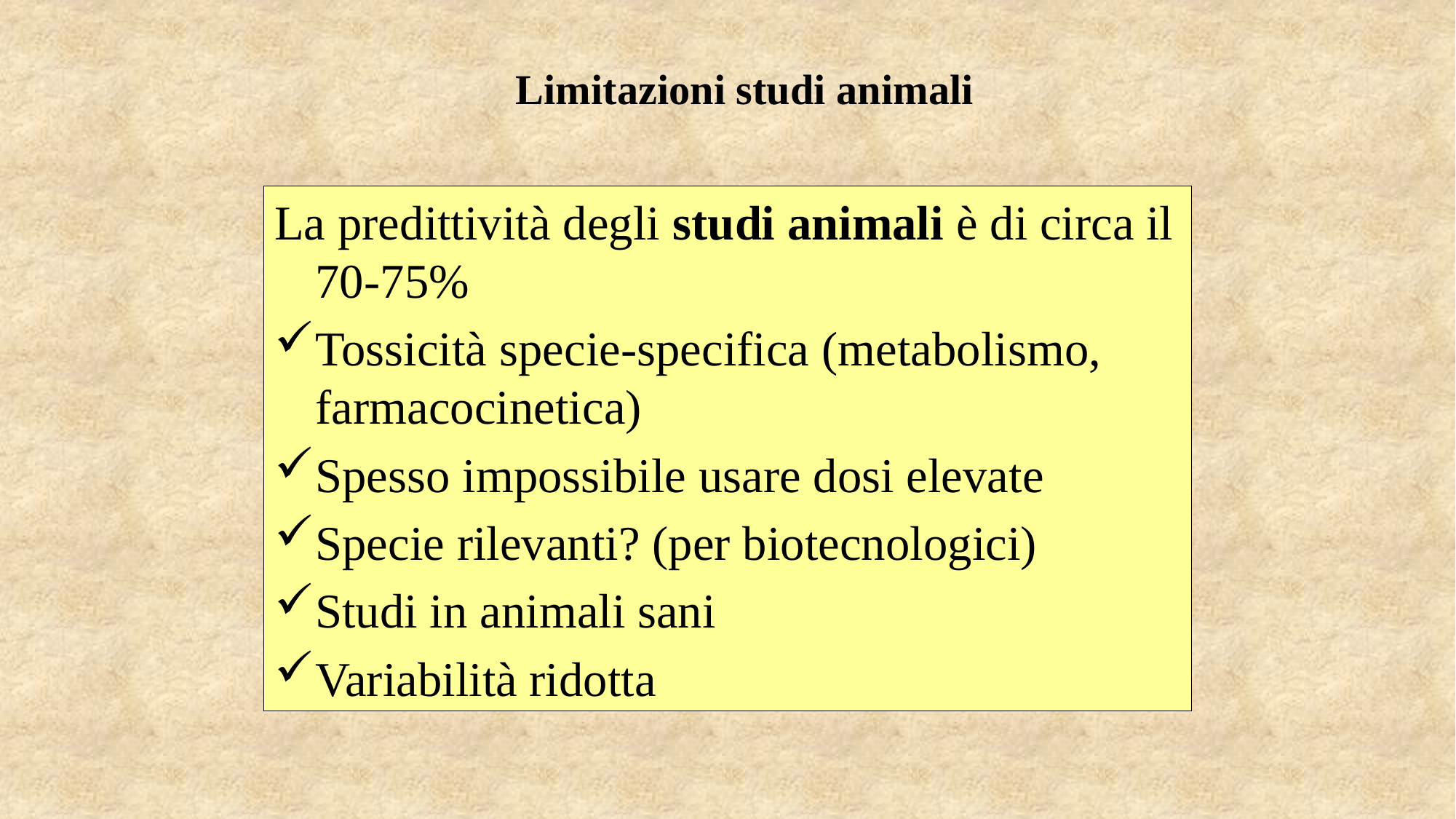

Limitazioni studi animali
La predittività degli studi animali è di circa il 70-75%
Tossicità specie-specifica (metabolismo, farmacocinetica)
Spesso impossibile usare dosi elevate
Specie rilevanti? (per biotecnologici)
Studi in animali sani
Variabilità ridotta